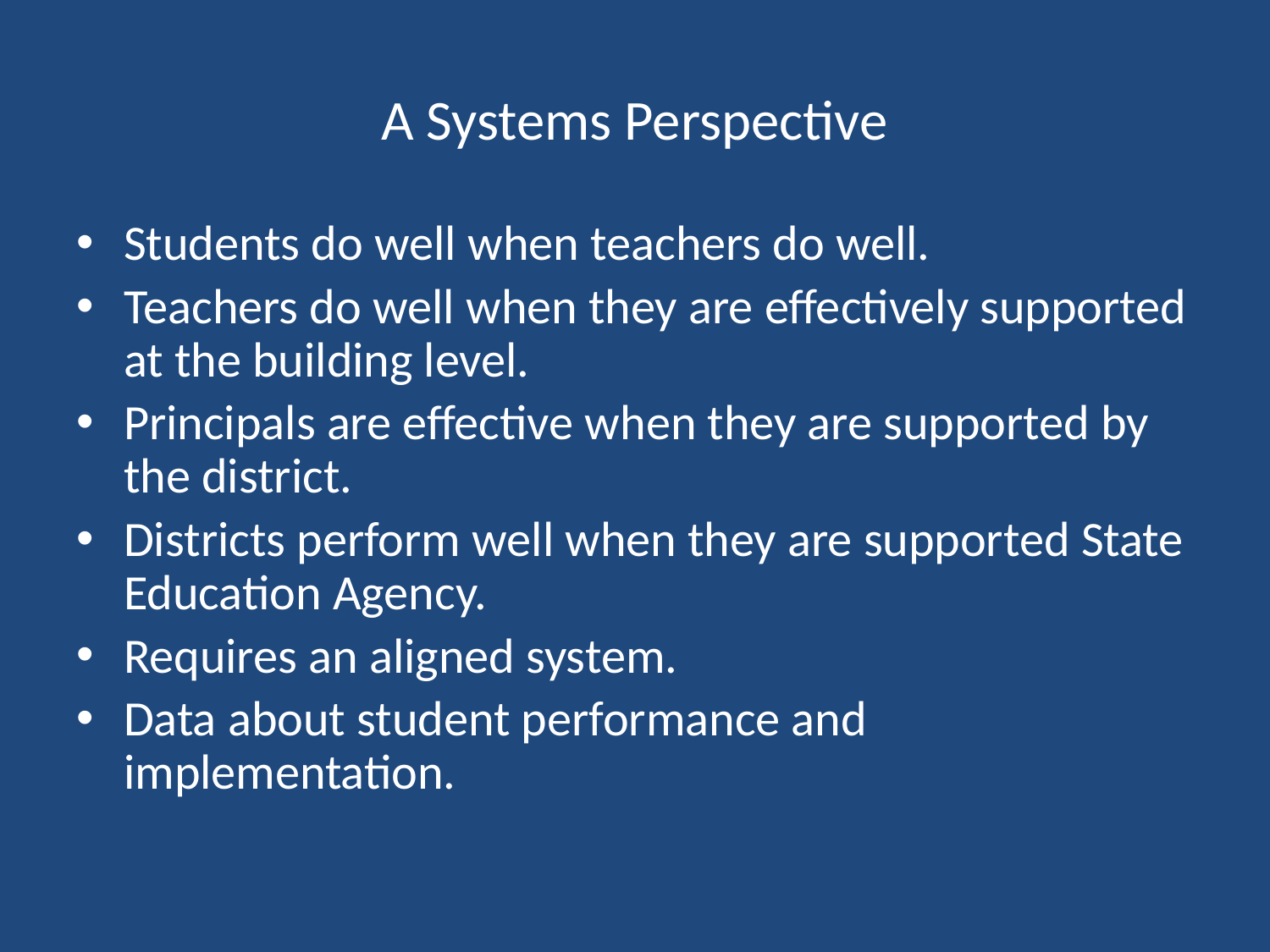

# A Systems Perspective
Students do well when teachers do well.
Teachers do well when they are effectively supported at the building level.
Principals are effective when they are supported by the district.
Districts perform well when they are supported State Education Agency.
Requires an aligned system.
Data about student performance and implementation.